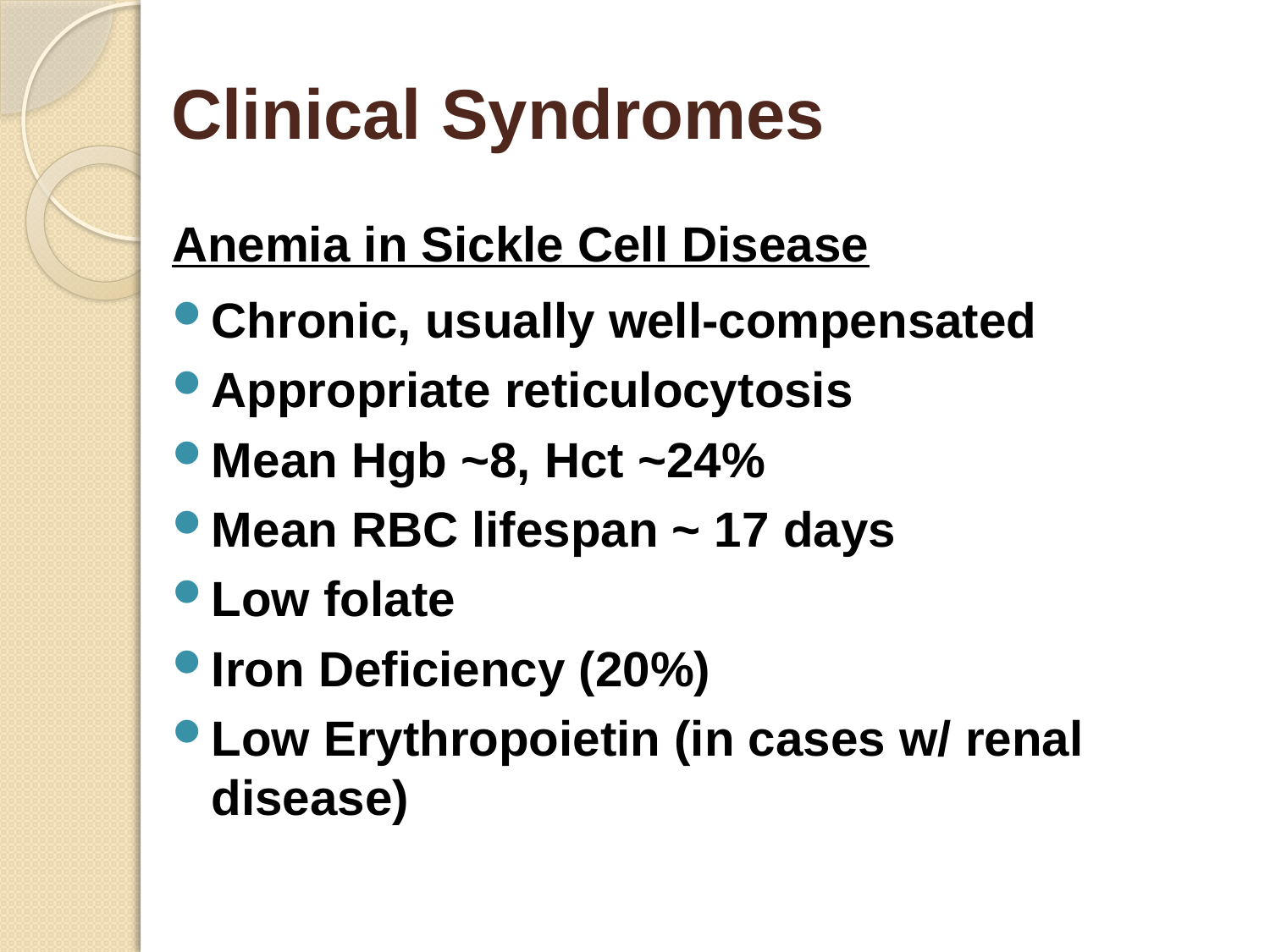

Clinical Syndromes
Anemia in Sickle Cell Disease
Chronic, usually well-compensated
Appropriate reticulocytosis
Mean Hgb ~8, Hct ~24%
Mean RBC lifespan ~ 17 days
Low folate
Iron Deficiency (20%)
Low Erythropoietin (in cases w/ renal disease)